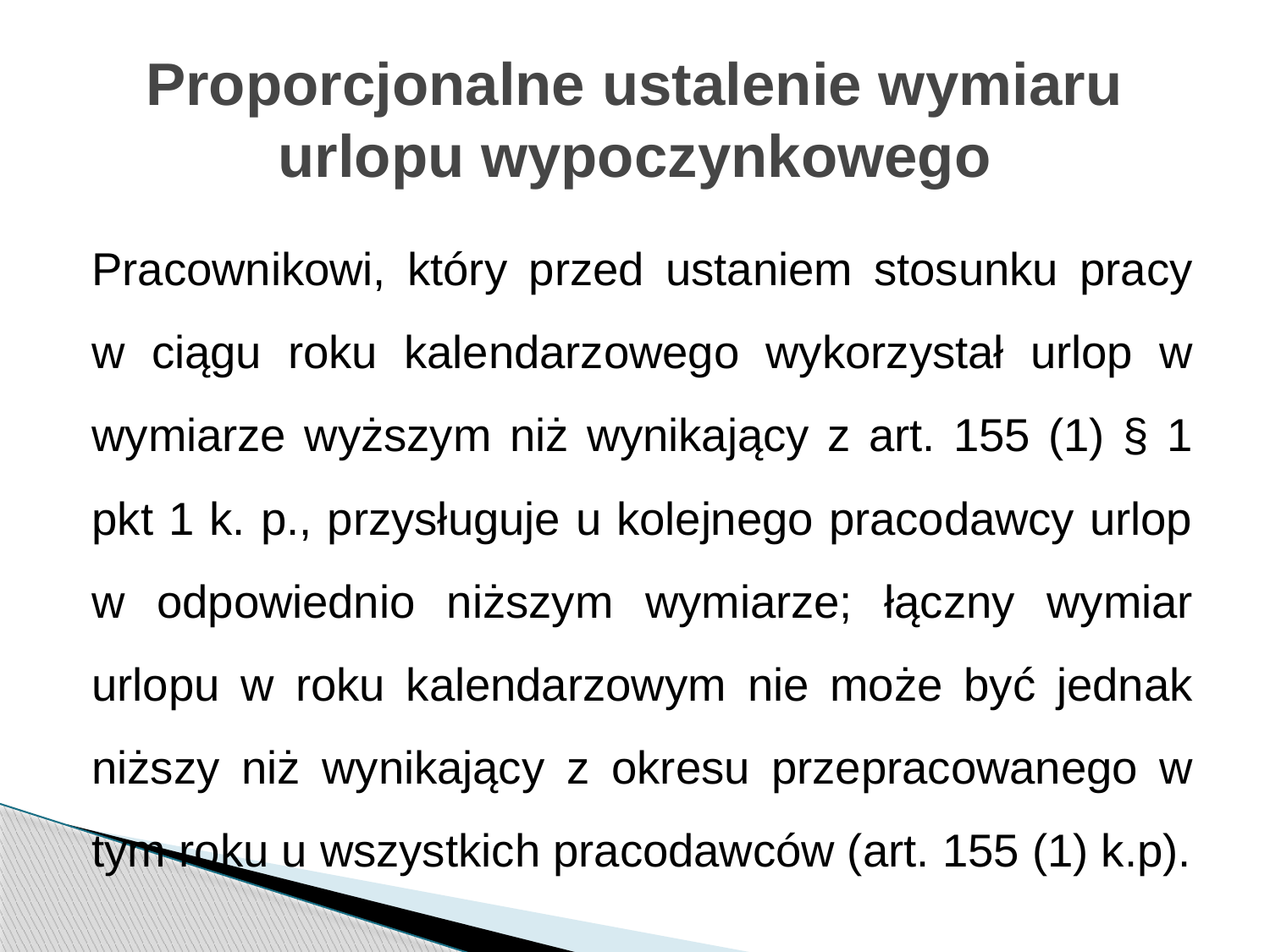

# Proporcjonalne ustalenie wymiaru urlopu wypoczynkowego
Pracownikowi, który przed ustaniem stosunku pracy w ciągu roku kalendarzowego wykorzystał urlop w wymiarze wyższym niż wynikający z art. 155 (1) § 1 pkt 1 k. p., przysługuje u kolejnego pracodawcy urlop w odpowiednio niższym wymiarze; łączny wymiar urlopu w roku kalendarzowym nie może być jednak niższy niż wynikający z okresu przepracowanego w tym roku u wszystkich pracodawców (art. 155 (1) k.p).